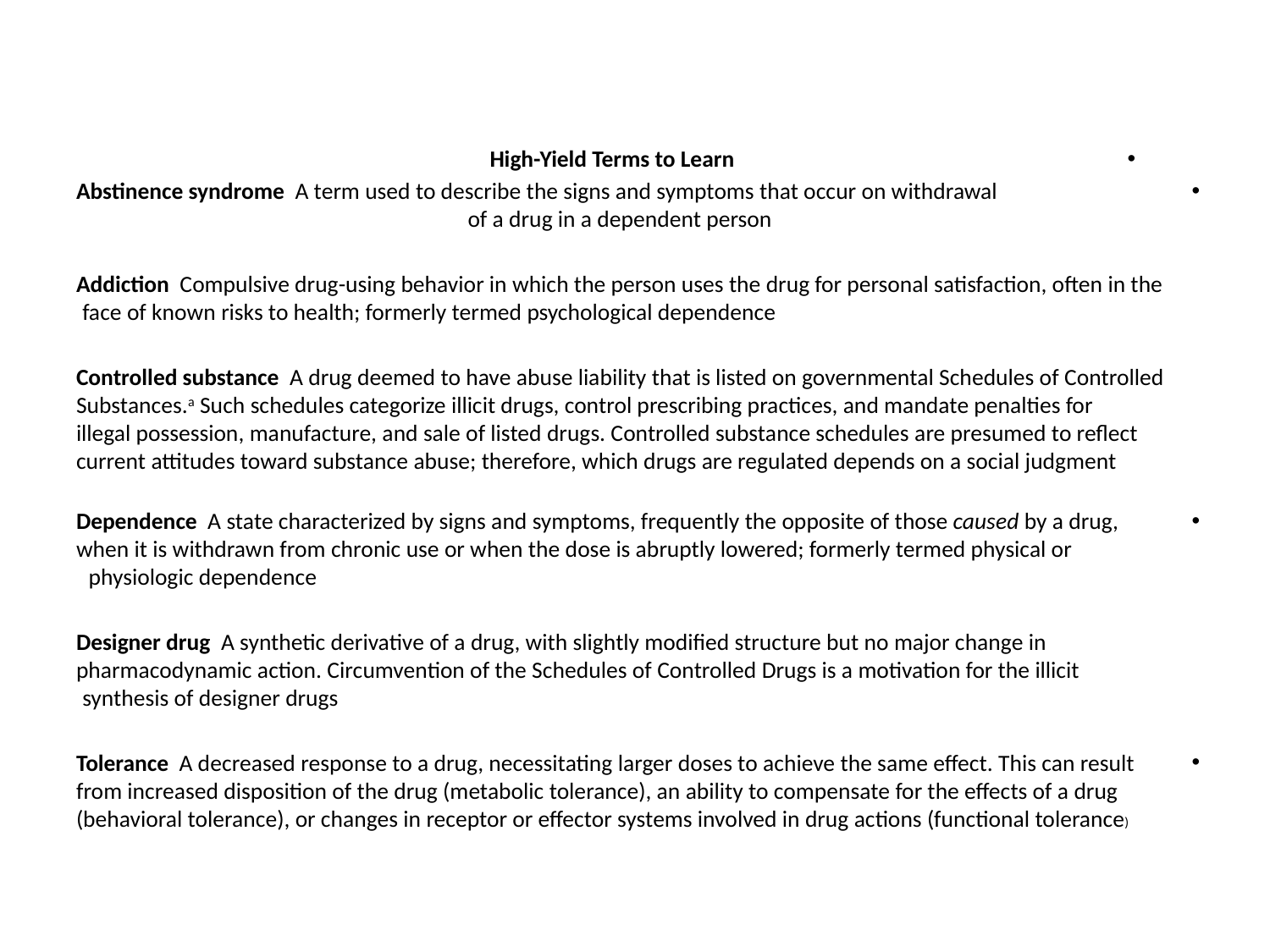

#
High-Yield Terms to Learn
Abstinence syndrome  A term used to describe the signs and symptoms that occur on withdrawal                                                                                                       of a drug in a dependent person

Addiction  Compulsive drug-using behavior in which the person uses the drug for personal satisfaction, often in the face of known risks to health; formerly termed psychological dependence

Controlled substance  A drug deemed to have abuse liability that is listed on governmental Schedules of Controlled Substances.a Such schedules categorize illicit drugs, control prescribing practices, and mandate penalties for illegal possession, manufacture, and sale of listed drugs. Controlled substance schedules are presumed to reflect current attitudes toward substance abuse; therefore, which drugs are regulated depends on a social judgment
Dependence  A state characterized by signs and symptoms, frequently the opposite of those caused by a drug, when it is withdrawn from chronic use or when the dose is abruptly lowered; formerly termed physical or physiologic dependence

Designer drug  A synthetic derivative of a drug, with slightly modified structure but no major change in pharmacodynamic action. Circumvention of the Schedules of Controlled Drugs is a motivation for the illicit synthesis of designer drugs

Tolerance  A decreased response to a drug, necessitating larger doses to achieve the same effect. This can result from increased disposition of the drug (metabolic tolerance), an ability to compensate for the effects of a drug (behavioral tolerance), or changes in receptor or effector systems involved in drug actions (functional tolerance)